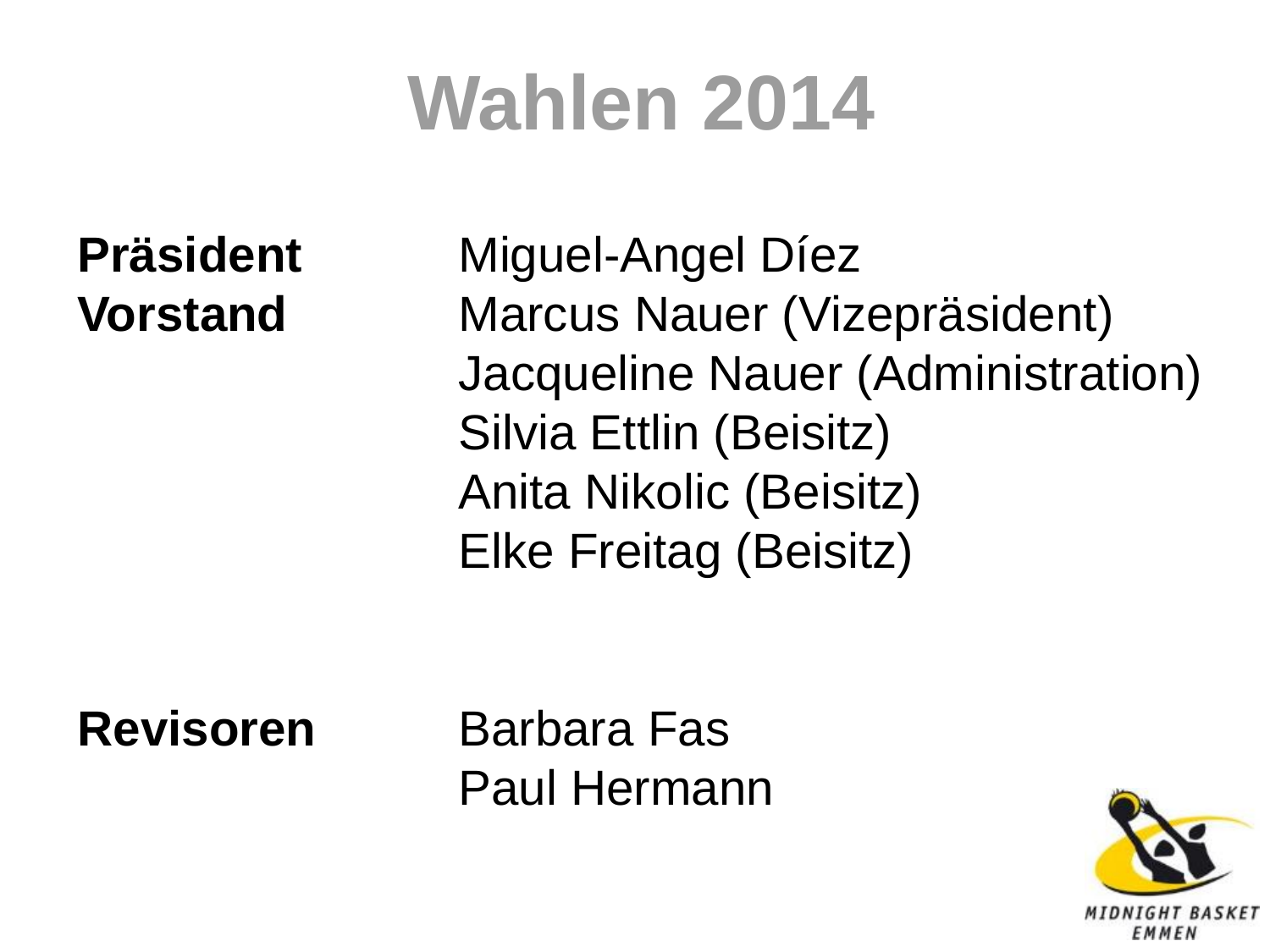

Wahlen 2014
Präsident		Miguel-Angel Díez
Vorstand		Marcus Nauer (Vizepräsident)
			Jacqueline Nauer (Administration)				Silvia Ettlin (Beisitz)
			Anita Nikolic (Beisitz) 						Elke Freitag (Beisitz)
Revisoren		Barbara Fas
			Paul Hermann